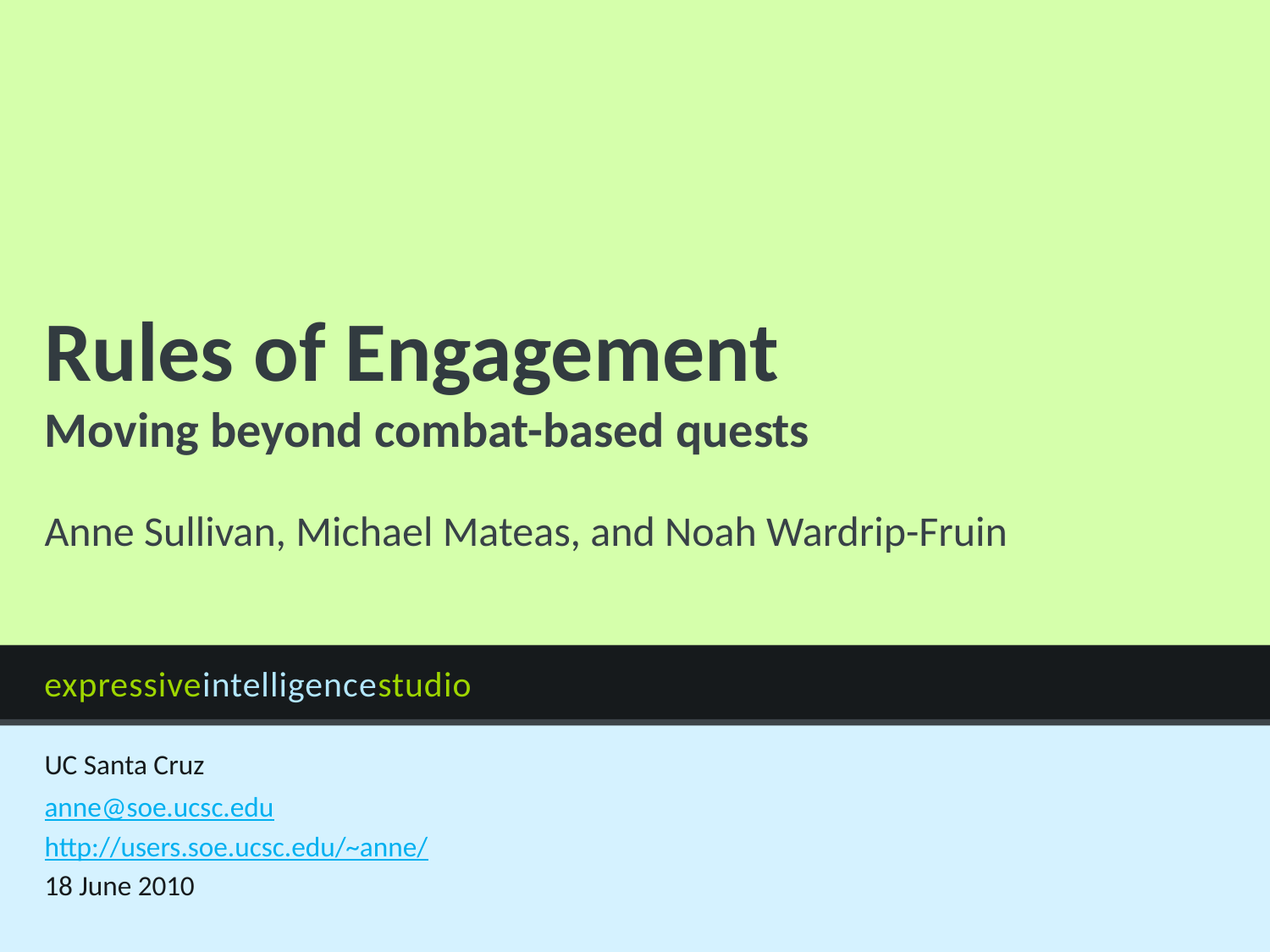

# Rules of Engagement Moving beyond combat-based quests
Anne Sullivan, Michael Mateas, and Noah Wardrip-Fruin
anne@soe.ucsc.edu
http://users.soe.ucsc.edu/~anne/
18 June 2010